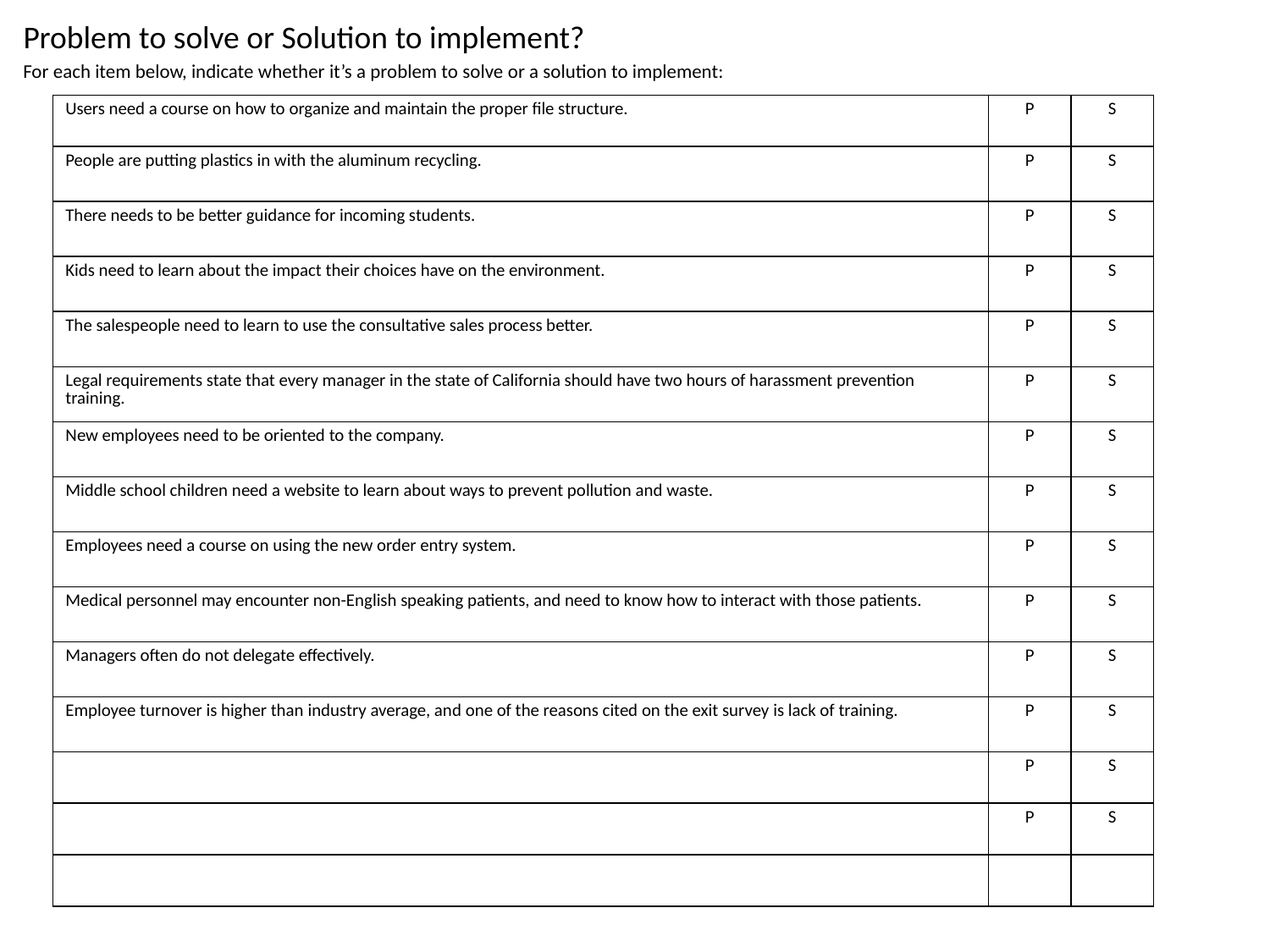

# Problem to solve or Solution to implement?
For each item below, indicate whether it’s a problem to solve or a solution to implement:
| Users need a course on how to organize and maintain the proper file structure. | P | S |
| --- | --- | --- |
| People are putting plastics in with the aluminum recycling. | P | S |
| There needs to be better guidance for incoming students. | P | S |
| Kids need to learn about the impact their choices have on the environment. | P | S |
| The salespeople need to learn to use the consultative sales process better. | P | S |
| Legal requirements state that every manager in the state of California should have two hours of harassment prevention training. | P | S |
| New employees need to be oriented to the company. | P | S |
| Middle school children need a website to learn about ways to prevent pollution and waste. | P | S |
| Employees need a course on using the new order entry system. | P | S |
| Medical personnel may encounter non-English speaking patients, and need to know how to interact with those patients. | P | S |
| Managers often do not delegate effectively. | P | S |
| Employee turnover is higher than industry average, and one of the reasons cited on the exit survey is lack of training. | P | S |
|  | P | S |
|  | P | S |
|  |  |  |